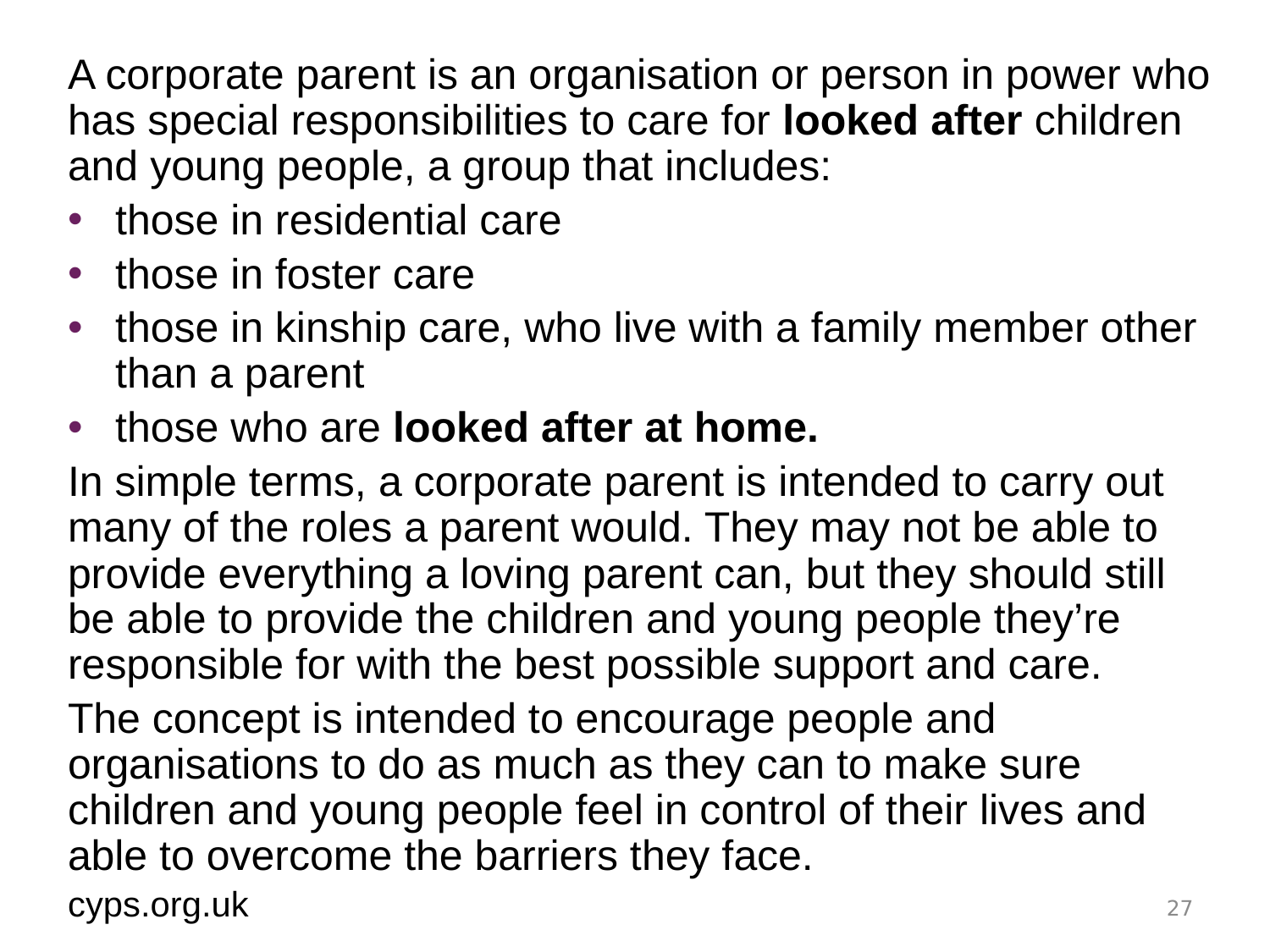

A corporate parent is an organisation or person in power who has special responsibilities to care for looked after children and young people, a group that includes:
those in residential care
those in foster care
those in kinship care, who live with a family member other than a parent
those who are looked after at home.
In simple terms, a corporate parent is intended to carry out many of the roles a parent would. They may not be able to provide everything a loving parent can, but they should still be able to provide the children and young people they’re responsible for with the best possible support and care.
The concept is intended to encourage people and organisations to do as much as they can to make sure children and young people feel in control of their lives and able to overcome the barriers they face.
cyps.org.uk
27